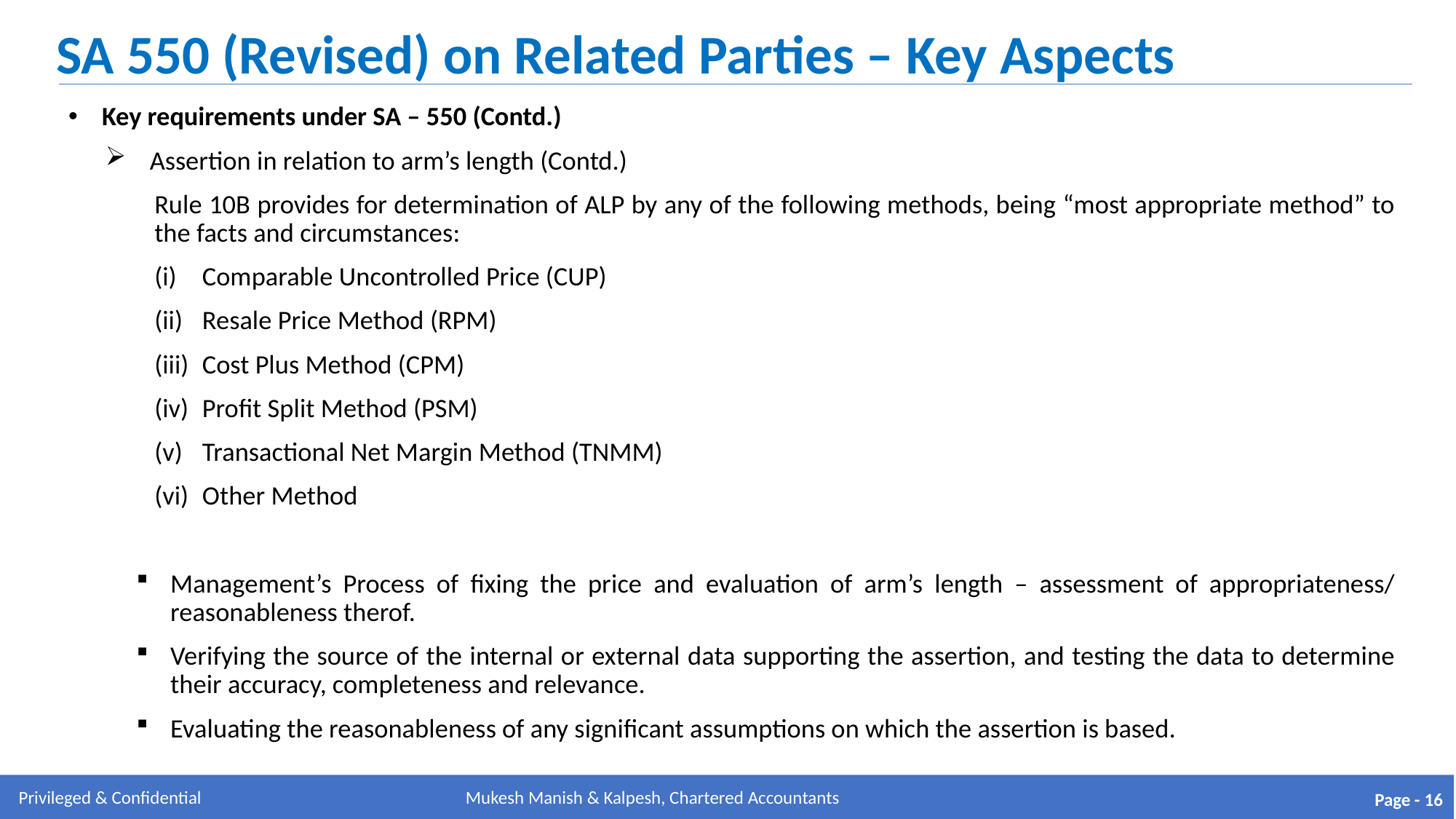

SA 550 (Revised) on Related Parties – Key Aspects
 Key requirements under SA – 550 (Contd.)
 Assertion in relation to arm’s length (Contd.)
Rule 10B provides for determination of ALP by any of the following methods, being “most appropriate method” to the facts and circumstances:
Comparable Uncontrolled Price (CUP)
Resale Price Method (RPM)
Cost Plus Method (CPM)
Profit Split Method (PSM)
Transactional Net Margin Method (TNMM)
Other Method

Management’s Process of fixing the price and evaluation of arm’s length – assessment of appropriateness/ reasonableness therof.
Verifying the source of the internal or external data supporting the assertion, and testing the data to determine their accuracy, completeness and relevance.
Evaluating the reasonableness of any significant assumptions on which the assertion is based.

Mukesh Manish & Kalpesh, Chartered Accountants
Page - 16
Mukesh Manish & Kalpesh, Chartered Accountants
Privileged & Confidential